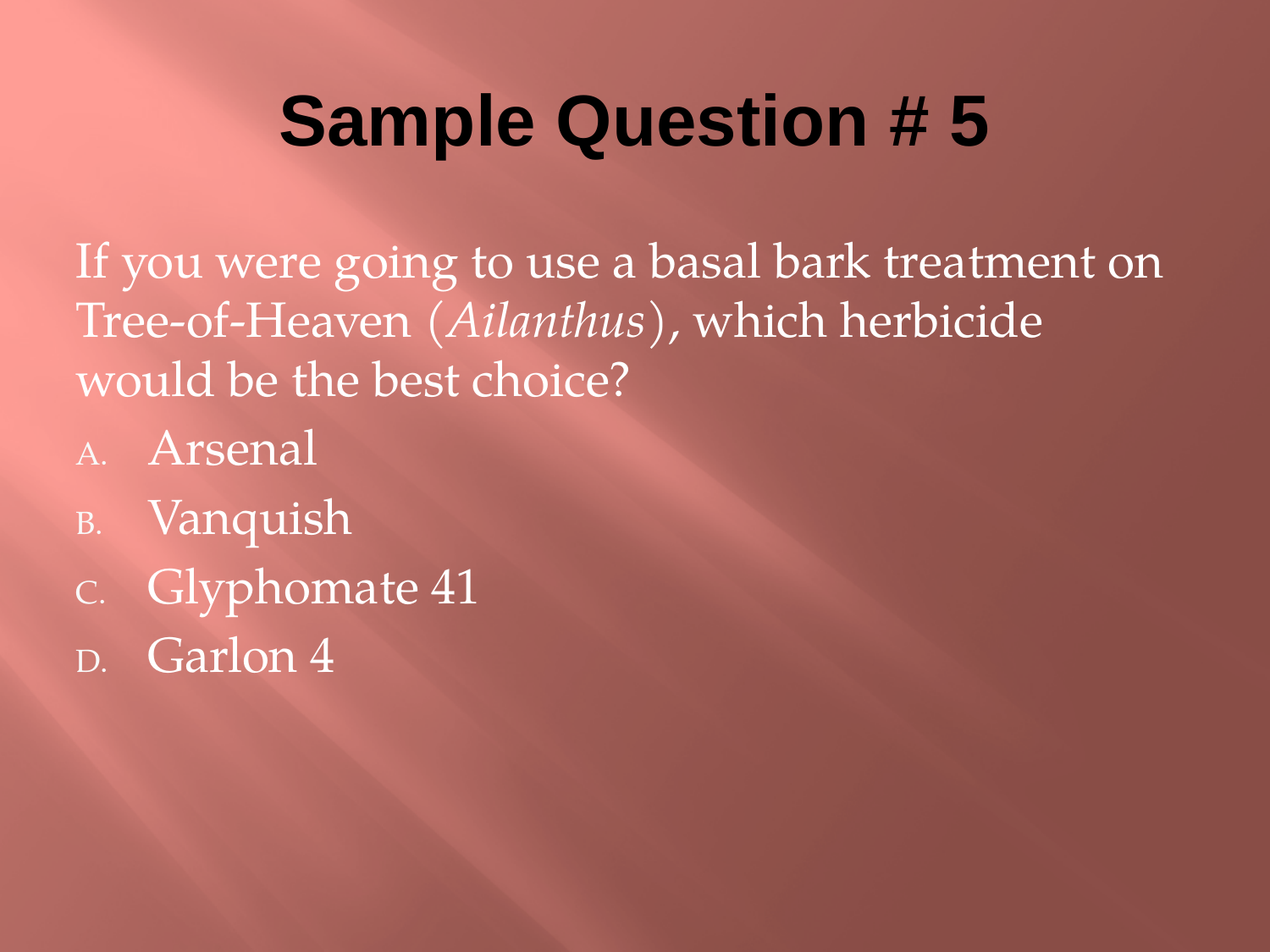

# Sample Question # 5
If you were going to use a basal bark treatment on Tree-of-Heaven (Ailanthus), which herbicide would be the best choice?
Arsenal
Vanquish
Glyphomate 41
Garlon 4